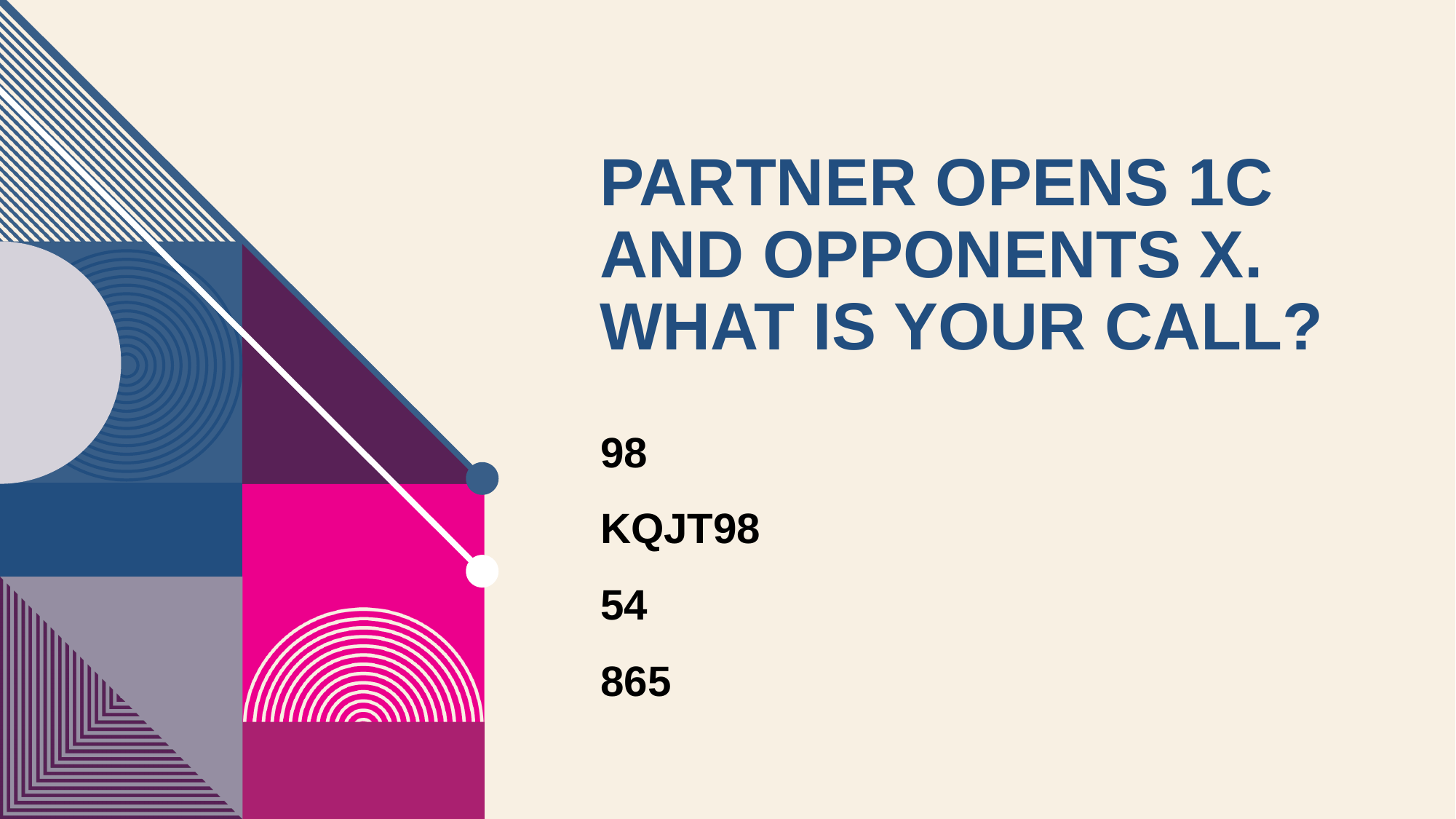

# PARTNER OPENS 1C AND OPPONENTS x.  WHAT IS YOUR CALL?
98
KQJT98
54
865